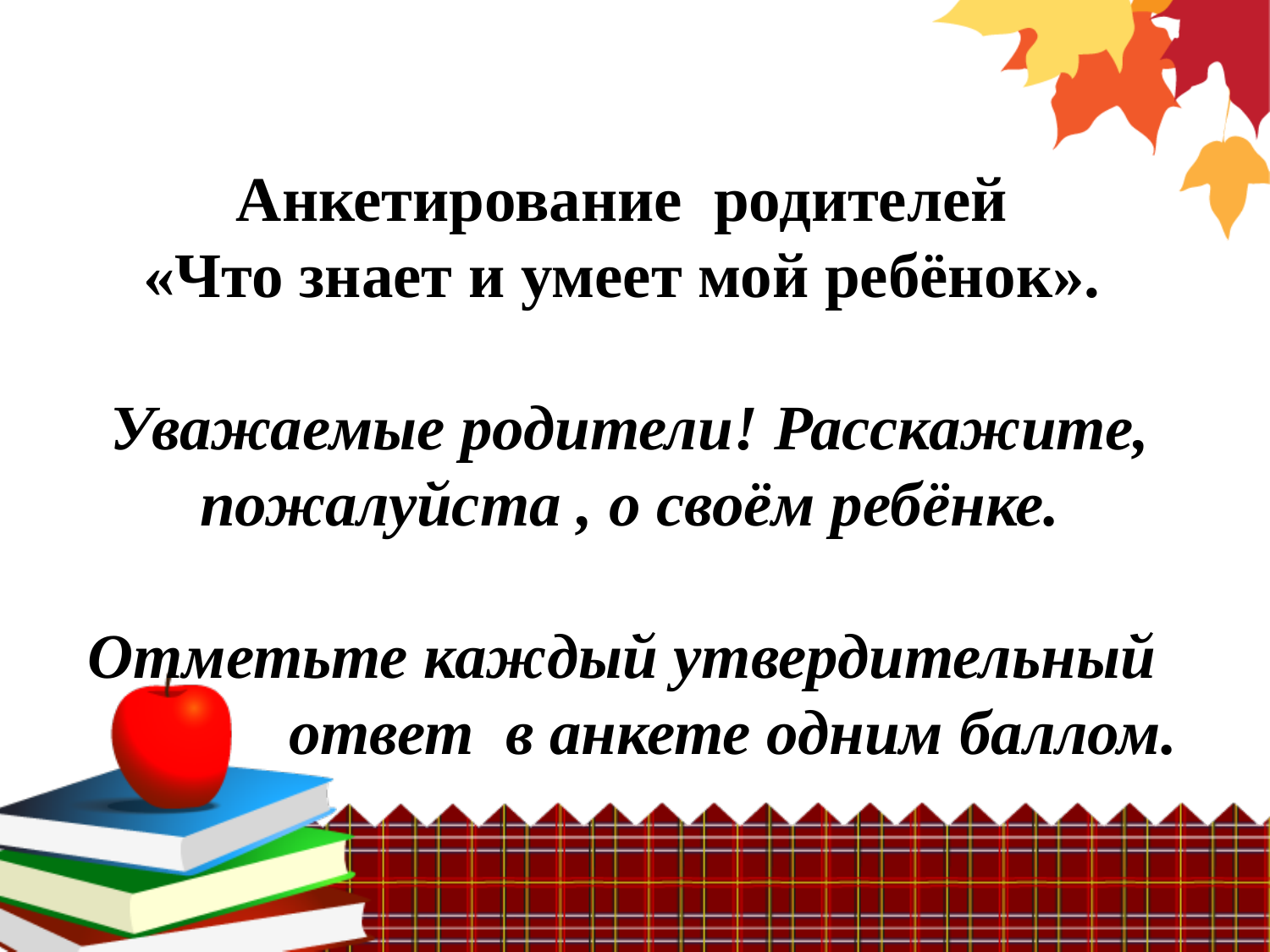

# Анкетирование  родителей «Что знает и умеет мой ребёнок». Уважаемые родители! Расскажите, пожалуйста , о своём ребёнке. Отметьте каждый утвердительный ответ  в анкете одним баллом.